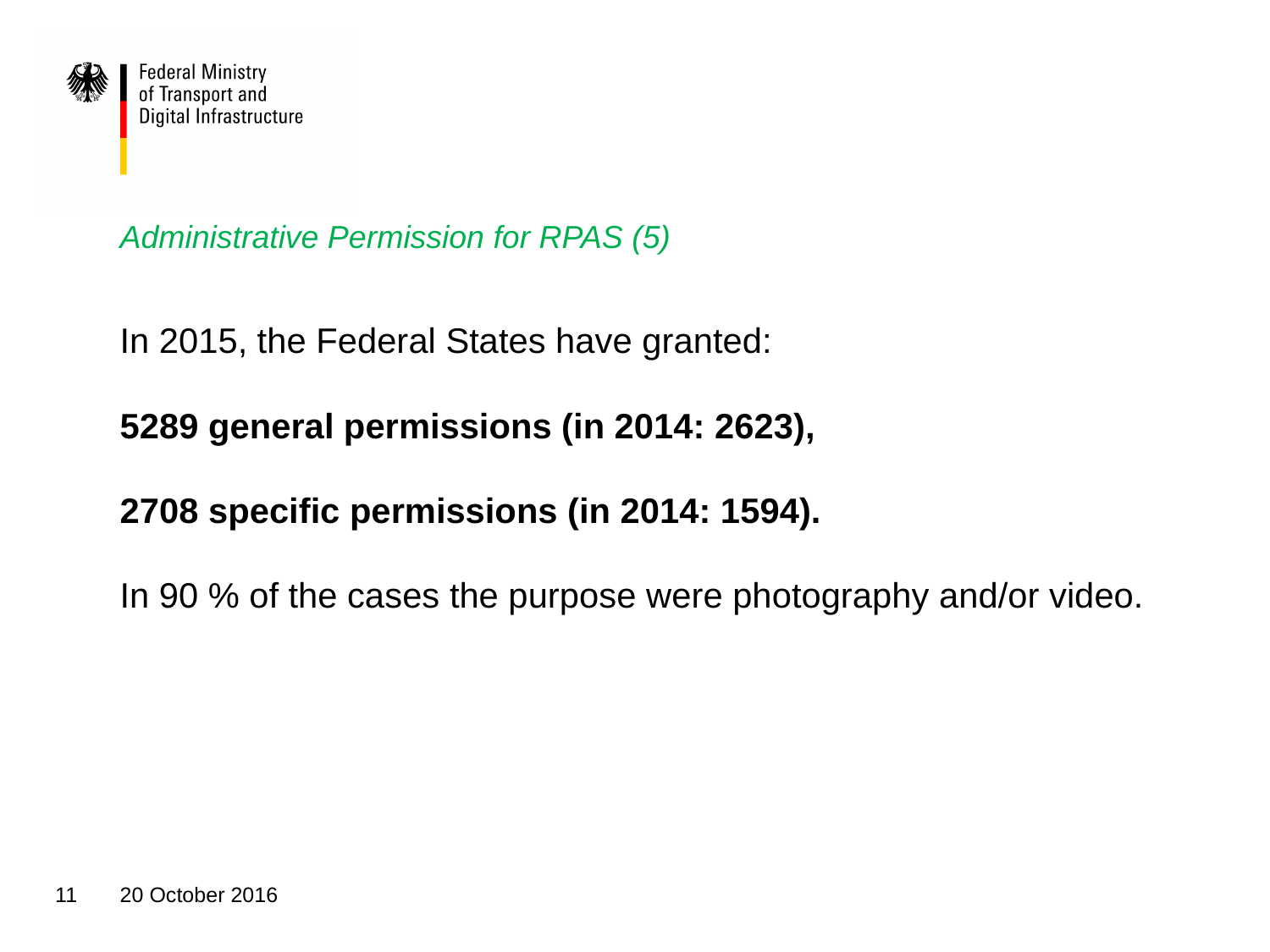

# Administrative Permission for RPAS (5)

In 2015, the Federal States have granted:

5289 general permissions (in 2014: 2623),

2708 specific permissions (in 2014: 1594).

In 90 % of the cases the purpose were photography and/or video.

11
20 October 2016